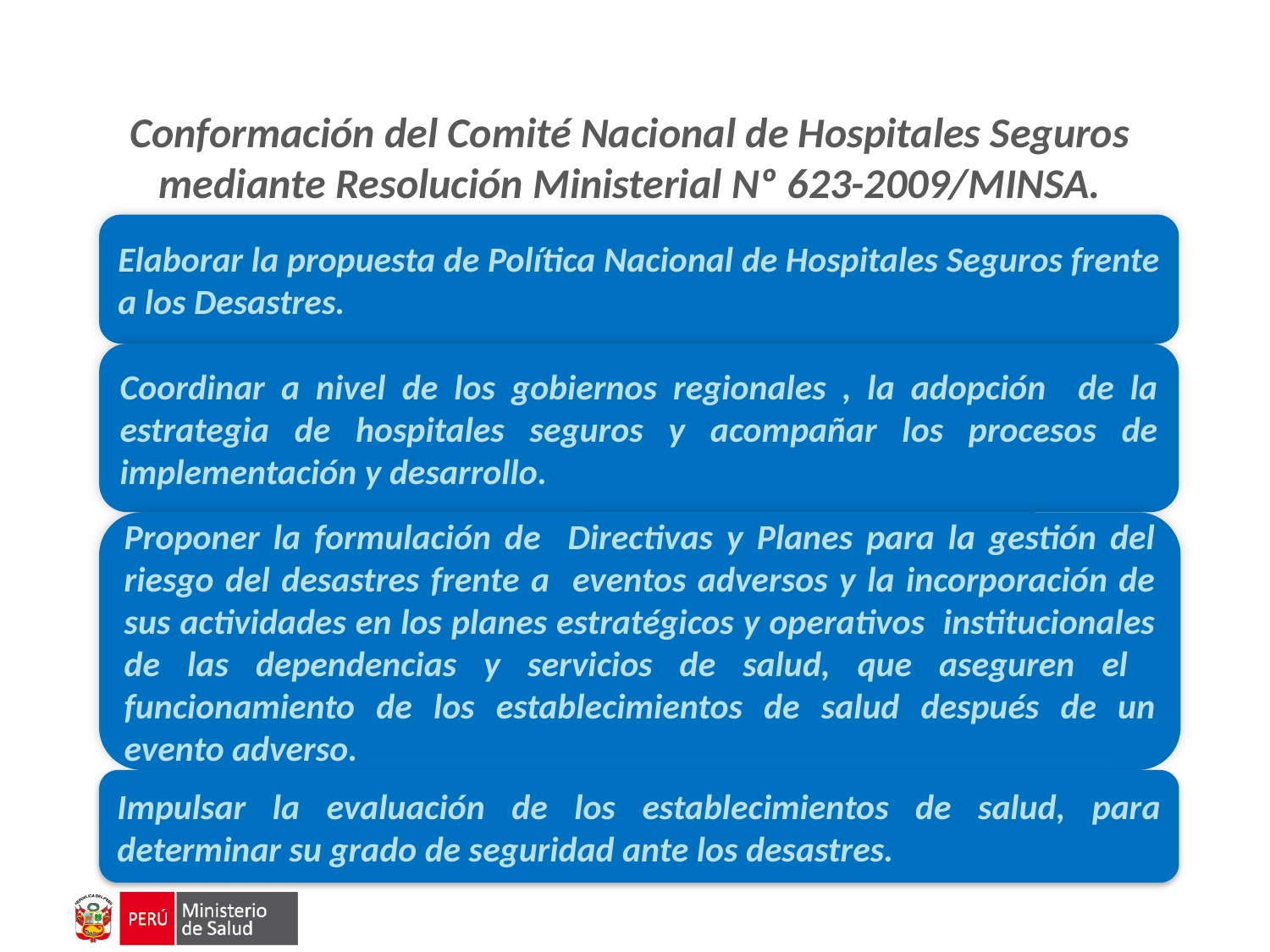

Conformación del Comité Nacional de Hospitales Seguros mediante Resolución Ministerial Nº 623-2009/MINSA.
Elaborar la propuesta de Política Nacional de Hospitales Seguros frente a los Desastres.
Coordinar a nivel de los gobiernos regionales , la adopción  de la estrategia de hospitales seguros y acompañar los procesos de implementación y desarrollo.
Proponer la formulación de  Directivas y Planes para la gestión del riesgo del desastres frente a  eventos adversos y la incorporación de sus actividades en los planes estratégicos y operativos  institucionales de las dependencias y servicios de salud, que aseguren el  funcionamiento de los establecimientos de salud después de un evento adverso.
Impulsar la evaluación de los establecimientos de salud, para determinar su grado de seguridad ante los desastres.